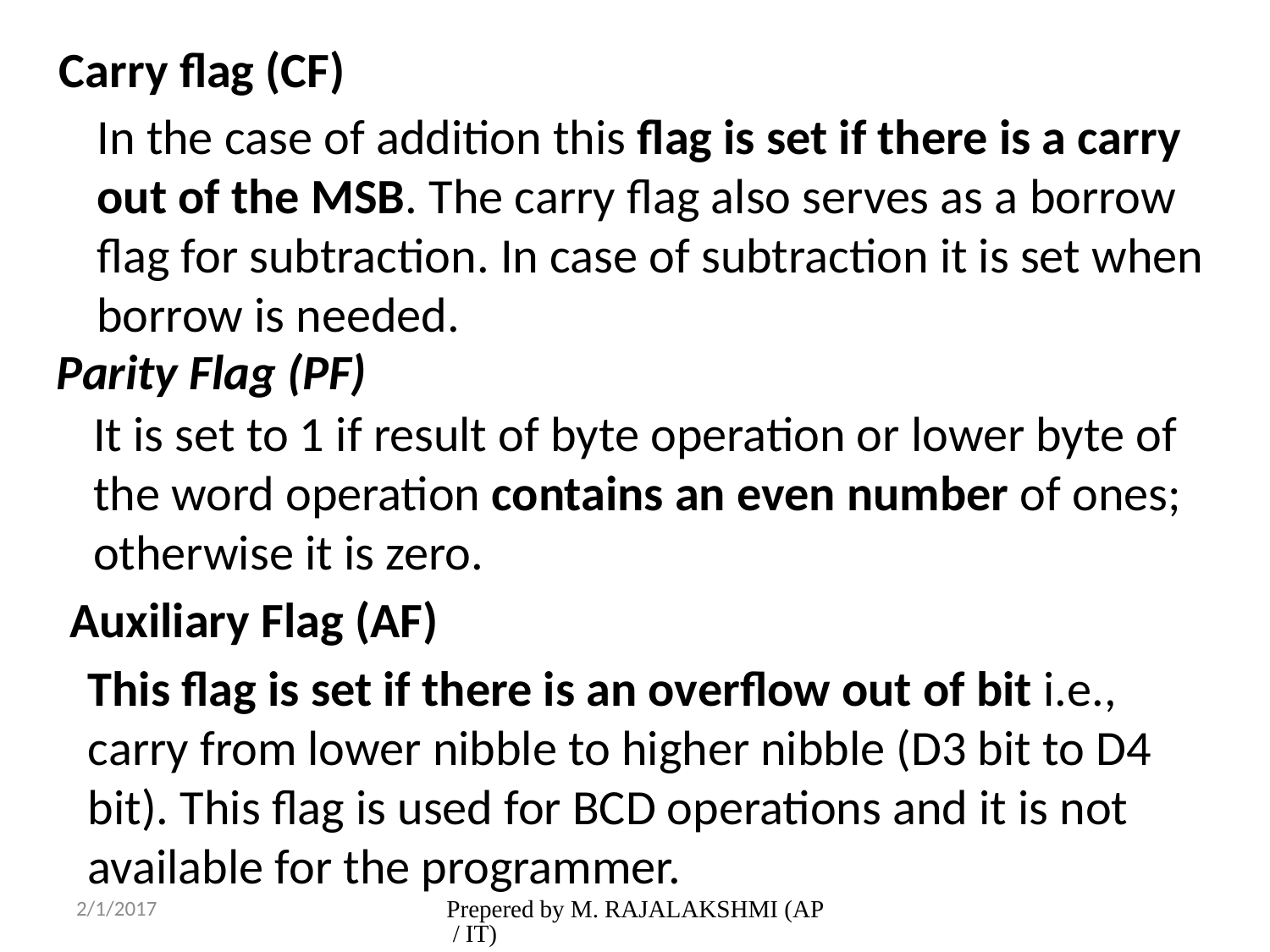

Carry flag (CF)
In the case of addition this flag is set if there is a carry out of the MSB. The carry flag also serves as a borrow flag for subtraction. In case of subtraction it is set when borrow is needed.
Parity Flag (PF)
It is set to 1 if result of byte operation or lower byte of the word operation contains an even number of ones; otherwise it is zero.
Auxiliary Flag (AF)
This flag is set if there is an overflow out of bit i.e., carry from lower nibble to higher nibble (D3 bit to D4 bit). This flag is used for BCD operations and it is not available for the programmer.
2/1/2017
Prepered by M. RAJALAKSHMI (AP / IT)